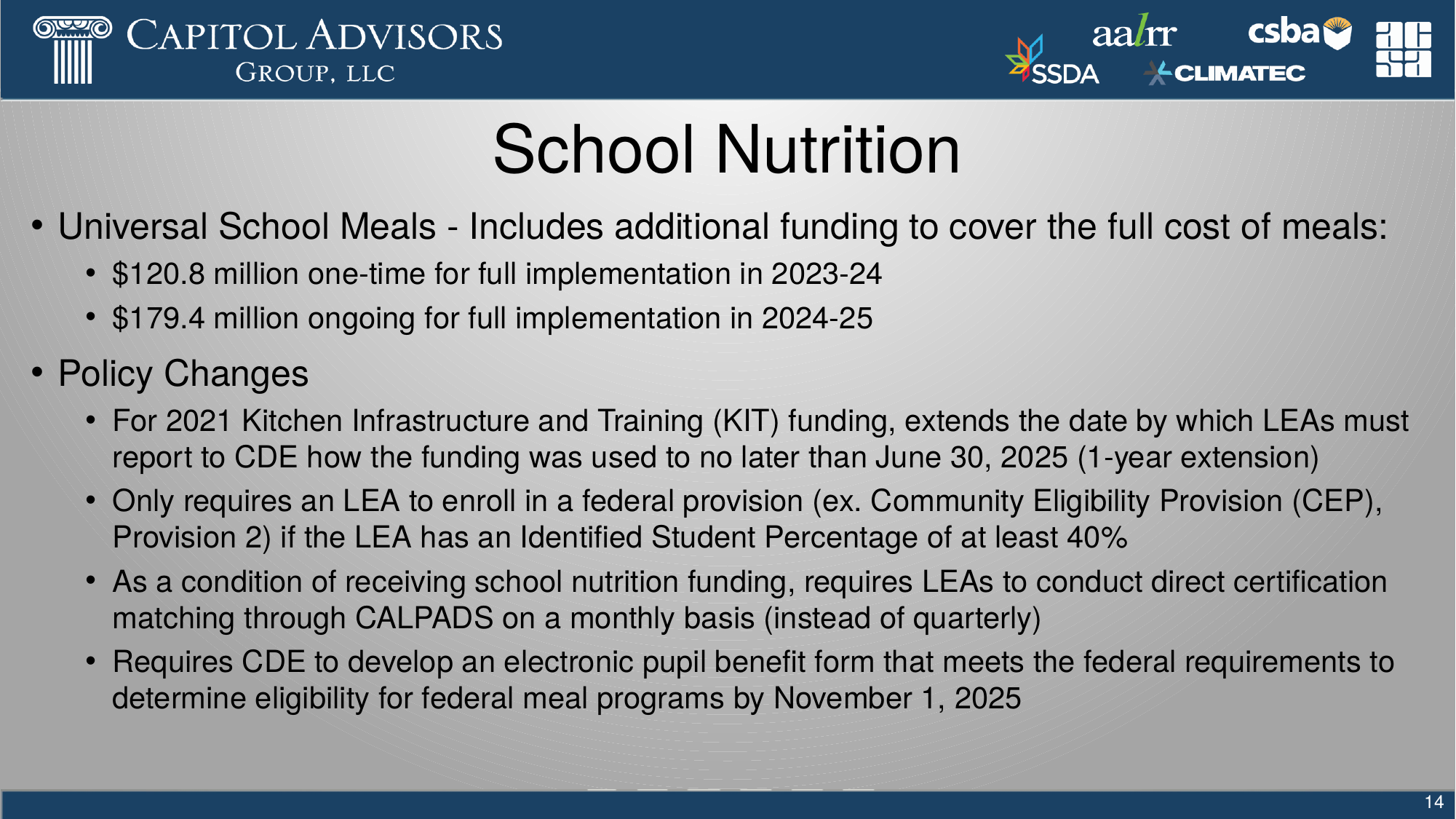

# School Nutrition
Universal School Meals - Includes additional funding to cover the full cost of meals:
$120.8 million one-time for full implementation in 2023-24
$179.4 million ongoing for full implementation in 2024-25
Policy Changes
For 2021 Kitchen Infrastructure and Training (KIT) funding, extends the date by which LEAs must report to CDE how the funding was used to no later than June 30, 2025 (1-year extension)
Only requires an LEA to enroll in a federal provision (ex. Community Eligibility Provision (CEP), Provision 2) if the LEA has an Identified Student Percentage of at least 40%
As a condition of receiving school nutrition funding, requires LEAs to conduct direct certification matching through CALPADS on a monthly basis (instead of quarterly)
Requires CDE to develop an electronic pupil benefit form that meets the federal requirements to determine eligibility for federal meal programs by November 1, 2025
14